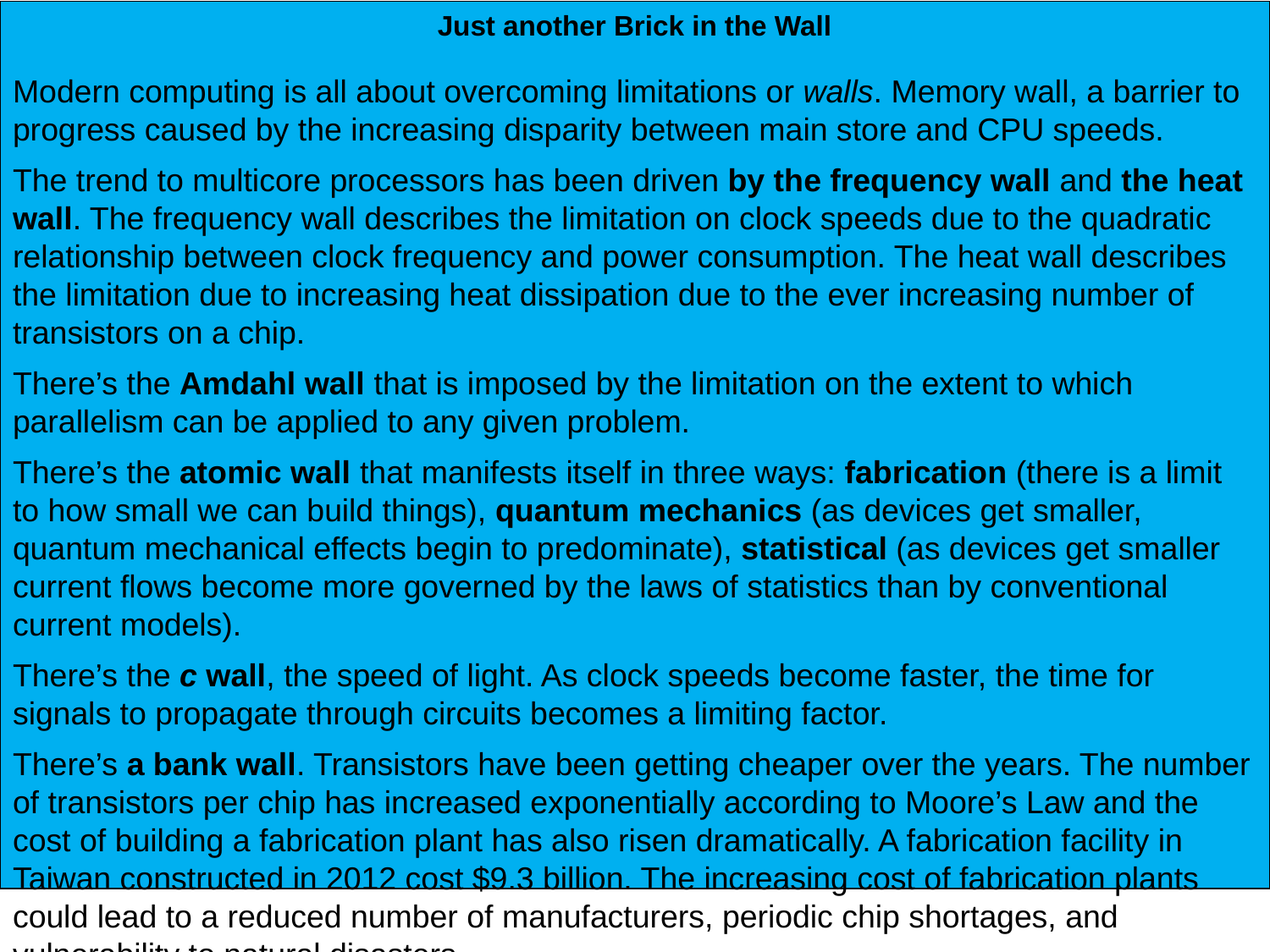

Just another Brick in the Wall

Modern computing is all about overcoming limitations or walls. Memory wall, a barrier to progress caused by the increasing disparity between main store and CPU speeds.

The trend to multicore processors has been driven by the frequency wall and the heat wall. The frequency wall describes the limitation on clock speeds due to the quadratic relationship between clock frequency and power consumption. The heat wall describes the limitation due to increasing heat dissipation due to the ever increasing number of transistors on a chip.

There’s the Amdahl wall that is imposed by the limitation on the extent to which parallelism can be applied to any given problem.

There’s the atomic wall that manifests itself in three ways: fabrication (there is a limit to how small we can build things), quantum mechanics (as devices get smaller, quantum mechanical effects begin to predominate), statistical (as devices get smaller current flows become more governed by the laws of statistics than by conventional current models).

There’s the c wall, the speed of light. As clock speeds become faster, the time for signals to propagate through circuits becomes a limiting factor.

There’s a bank wall. Transistors have been getting cheaper over the years. The number of transistors per chip has increased exponentially according to Moore’s Law and the cost of building a fabrication plant has also risen dramatically. A fabrication facility in Taiwan constructed in 2012 cost $9.3 billion. The increasing cost of fabrication plants could lead to a reduced number of manufacturers, periodic chip shortages, and vulnerability to natural disasters.